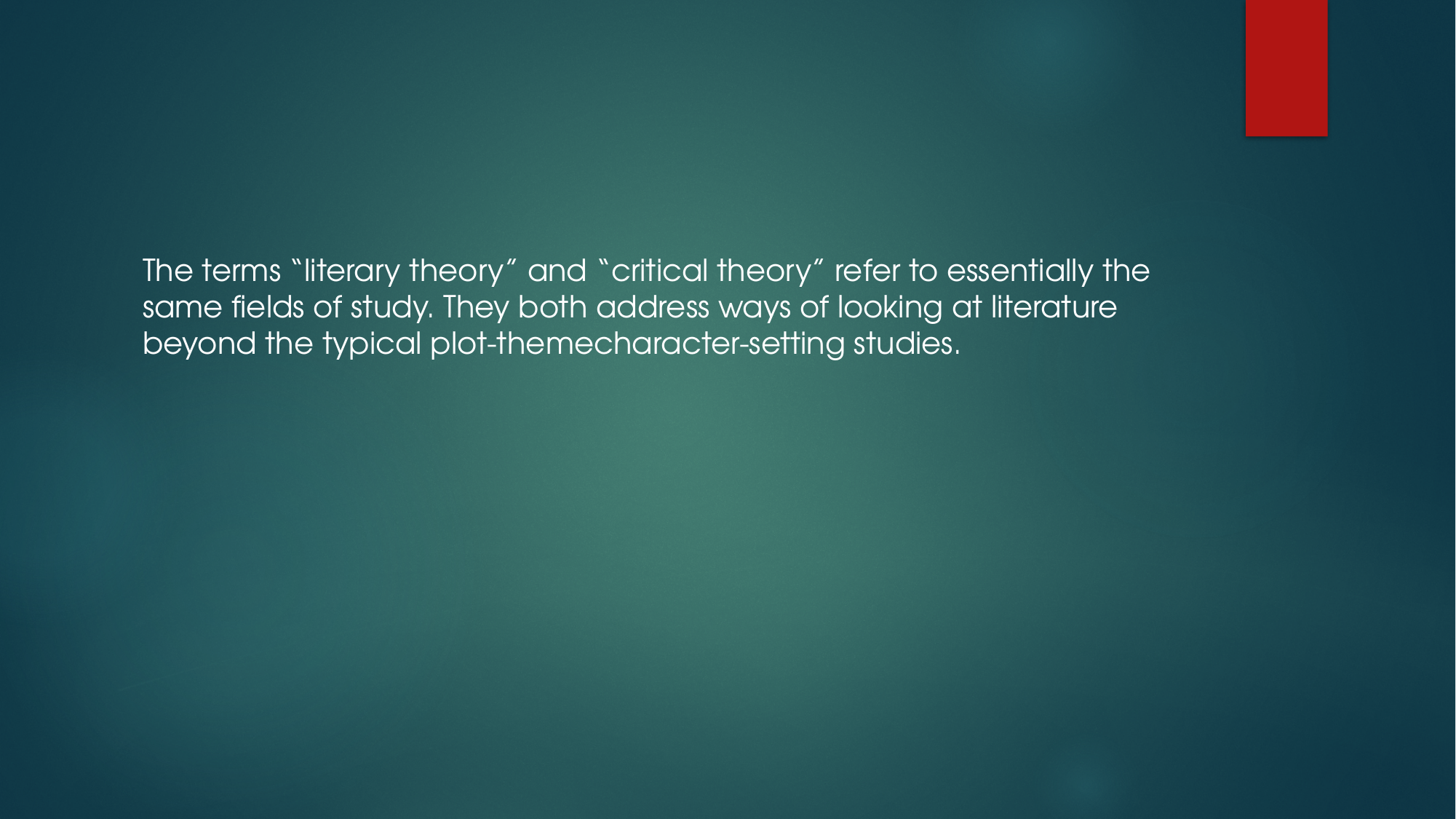

#
The terms “literary theory” and “critical theory” refer to essentially the same fields of study. They both address ways of looking at literature beyond the typical plot-themecharacter-setting studies.